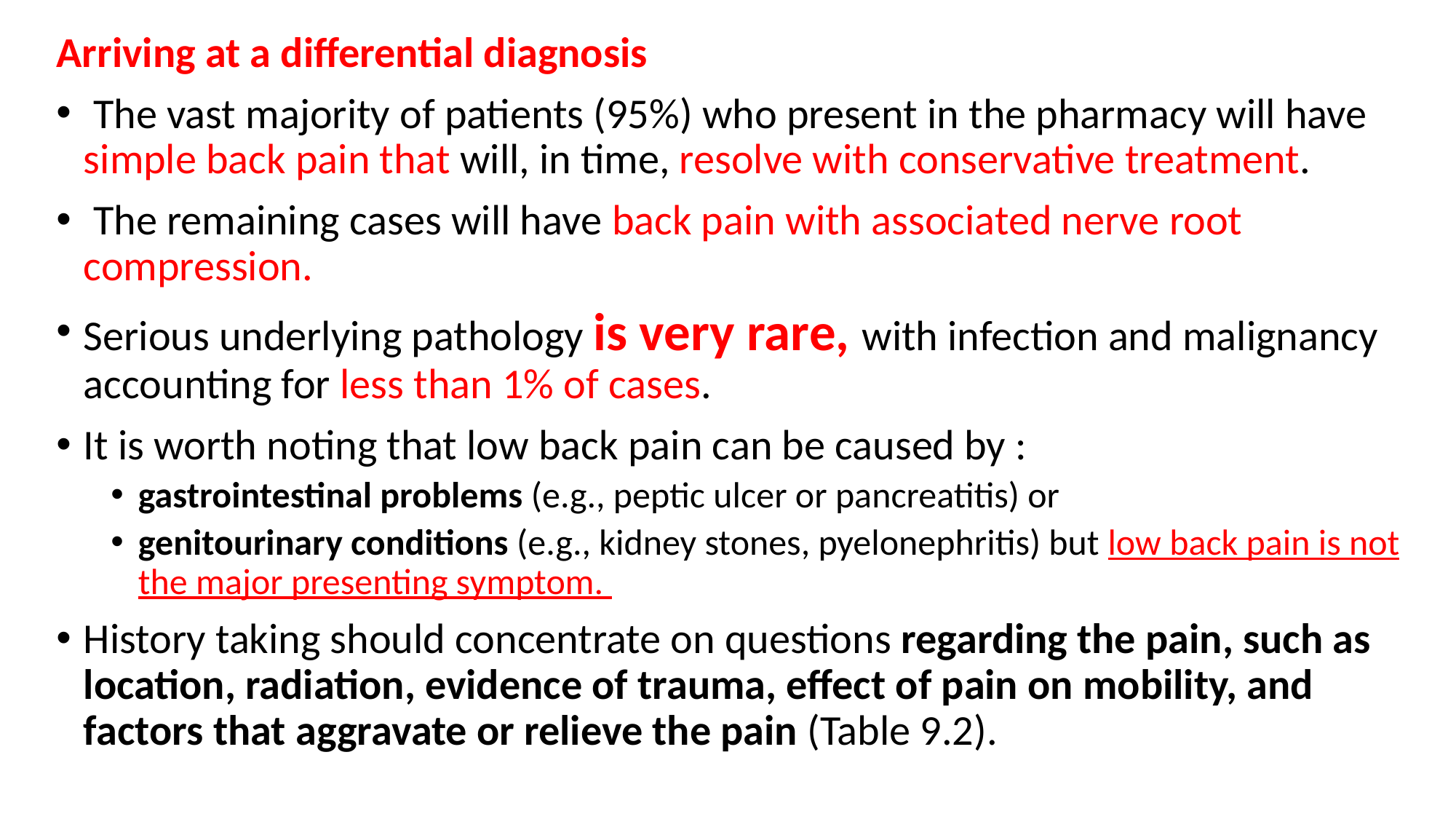

Arriving at a differential diagnosis
 The vast majority of patients (95%) who present in the pharmacy will have simple back pain that will, in time, resolve with conservative treatment.
 The remaining cases will have back pain with associated nerve root compression.
Serious underlying pathology is very rare, with infection and malignancy accounting for less than 1% of cases.
It is worth noting that low back pain can be caused by :
gastrointestinal problems (e.g., peptic ulcer or pancreatitis) or
genitourinary conditions (e.g., kidney stones, pyelonephritis) but low back pain is not the major presenting symptom.
History taking should concentrate on questions regarding the pain, such as location, radiation, evidence of trauma, effect of pain on mobility, and factors that aggravate or relieve the pain (Table 9.2).